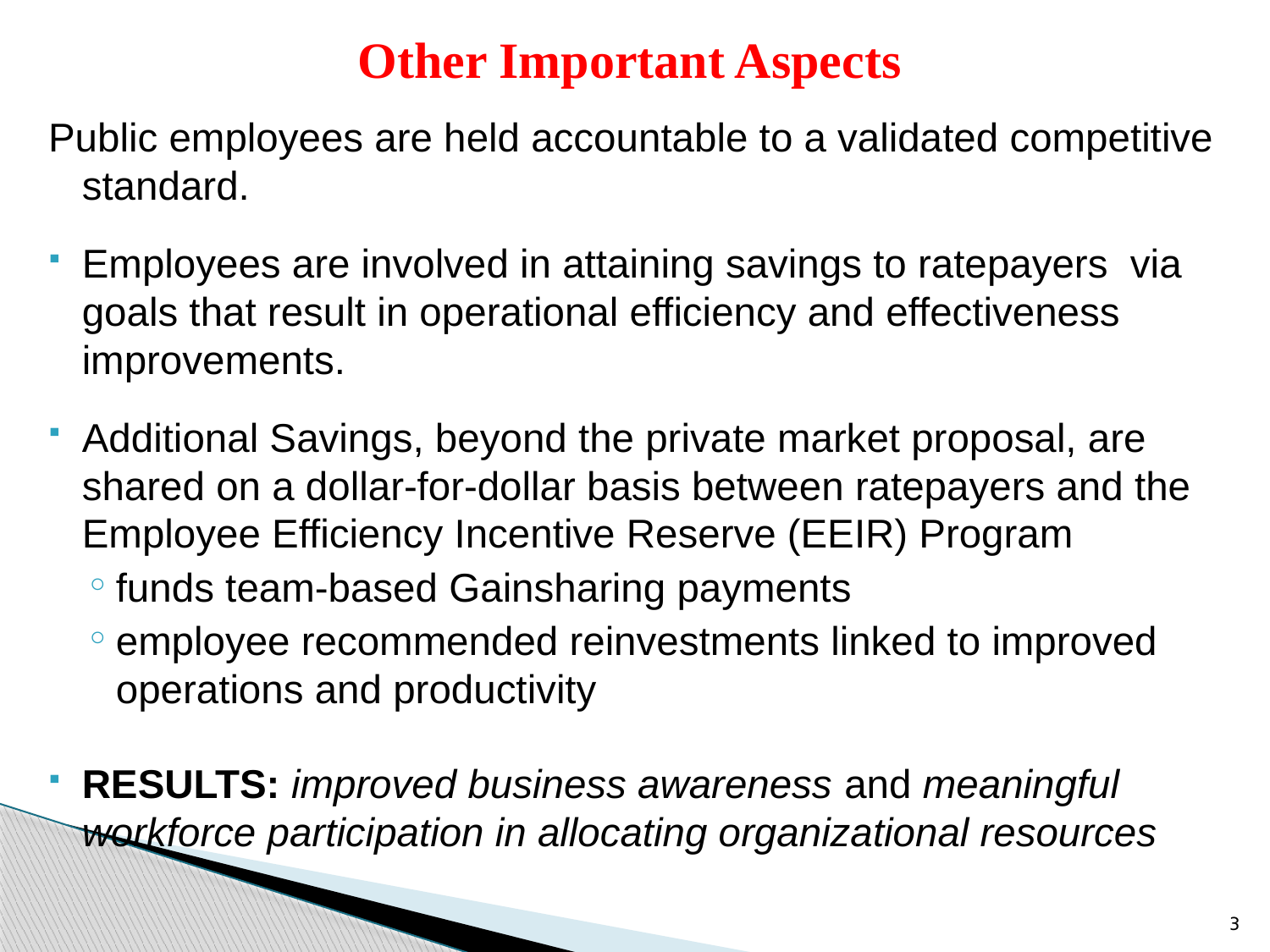

# Other Important Aspects
Public employees are held accountable to a validated competitive standard.

Employees are involved in attaining savings to ratepayers  via goals that result in operational efficiency and effectiveness improvements.

Additional Savings, beyond the private market proposal, are shared on a dollar-for-dollar basis between ratepayers and the Employee Efficiency Incentive Reserve (EEIR) Program
funds team-based Gainsharing payments
employee recommended reinvestments linked to improved operations and productivity

RESULTS: improved business awareness and meaningful workforce participation in allocating organizational resources

3